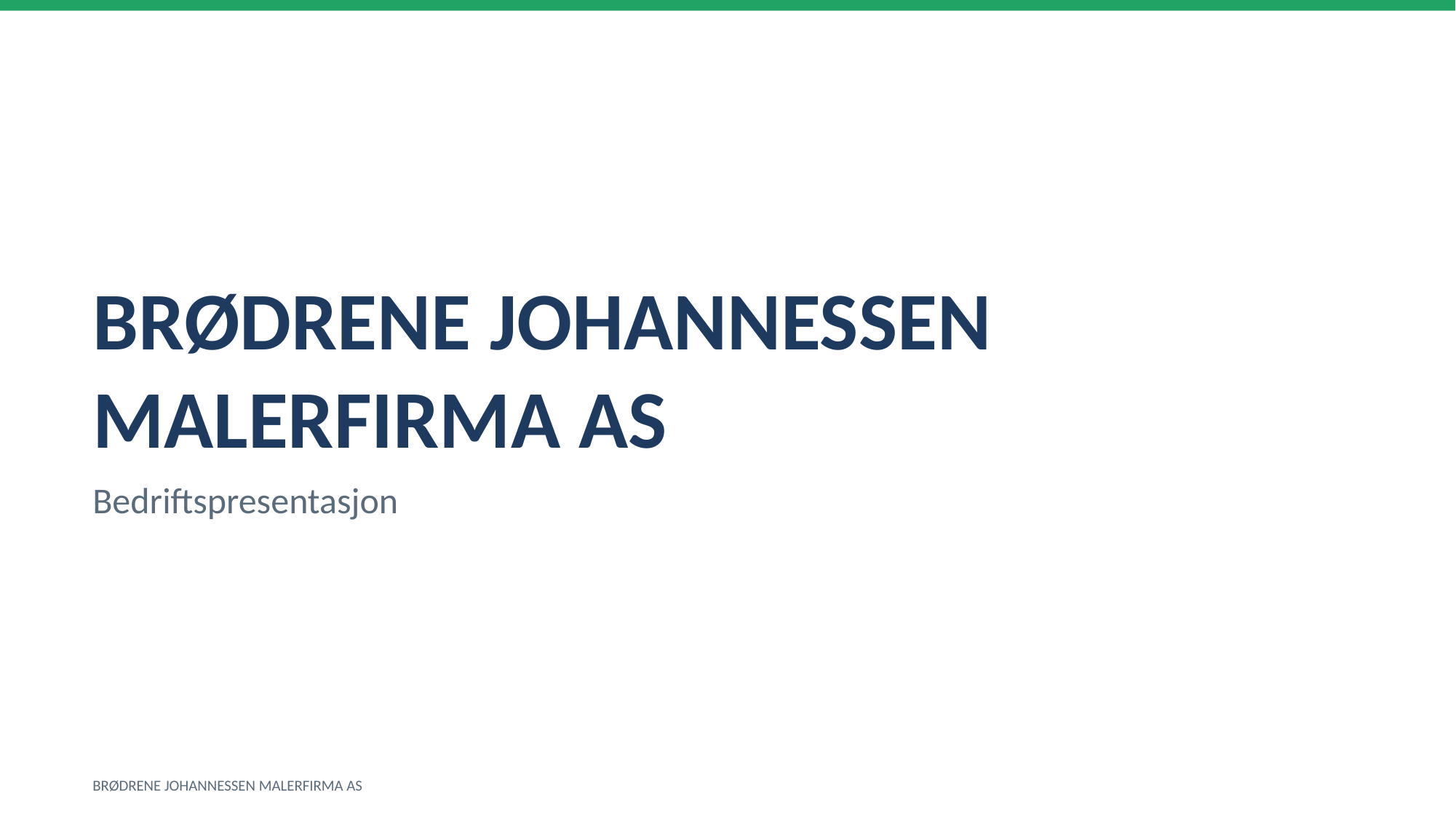

BRØDRENE JOHANNESSEN MALERFIRMA AS
Bedriftspresentasjon
BRØDRENE JOHANNESSEN MALERFIRMA AS